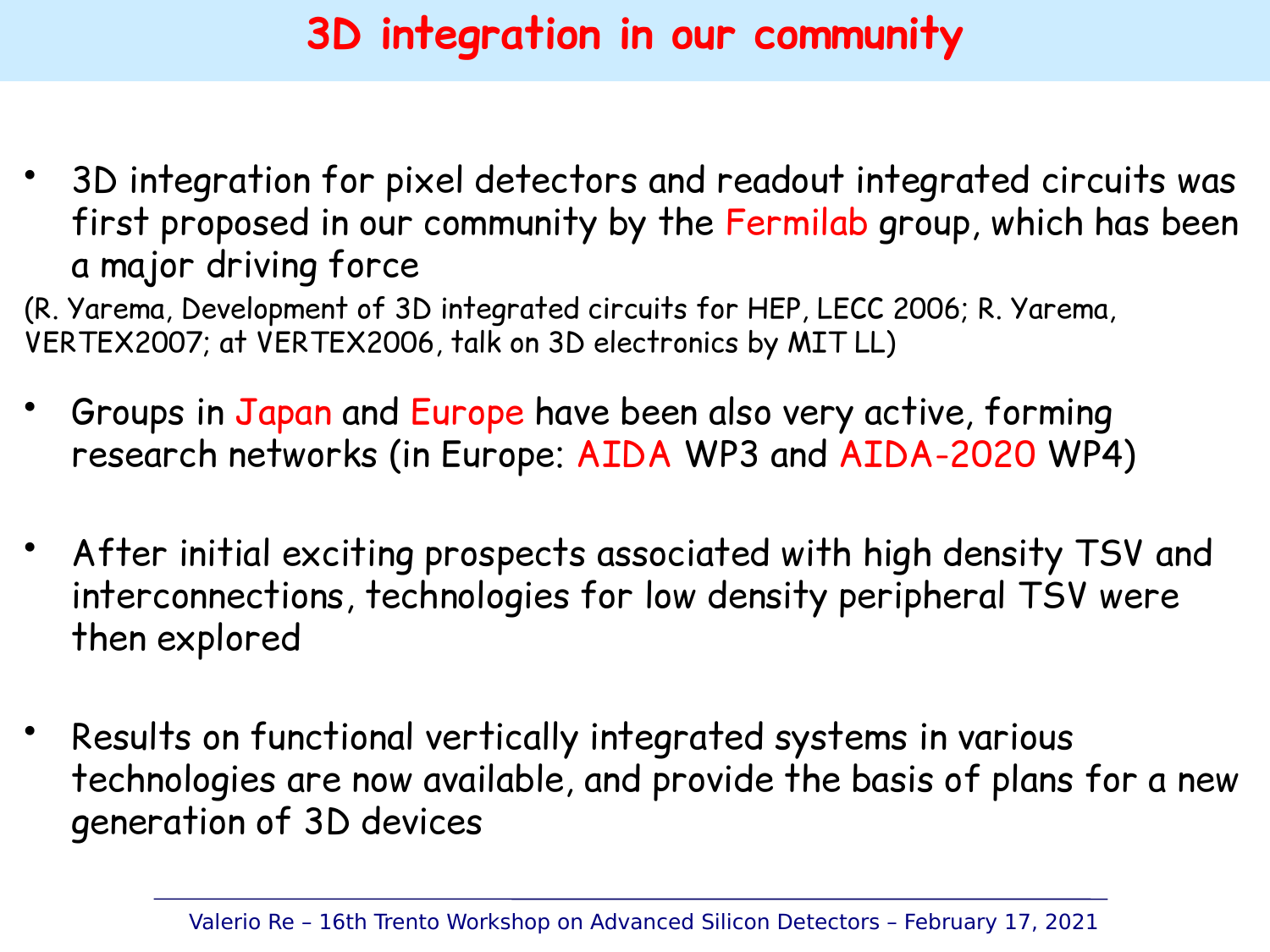

3D integration in our community
3D integration for pixel detectors and readout integrated circuits was first proposed in our community by the Fermilab group, which has been a major driving force
(R. Yarema, Development of 3D integrated circuits for HEP, LECC 2006; R. Yarema, VERTEX2007; at VERTEX2006, talk on 3D electronics by MIT LL)

Groups in Japan and Europe have been also very active, forming research networks (in Europe: AIDA WP3 and AIDA-2020 WP4)

After initial exciting prospects associated with high density TSV and interconnections, technologies for low density peripheral TSV were then explored

Results on functional vertically integrated systems in various technologies are now available, and provide the basis of plans for a new generation of 3D devices